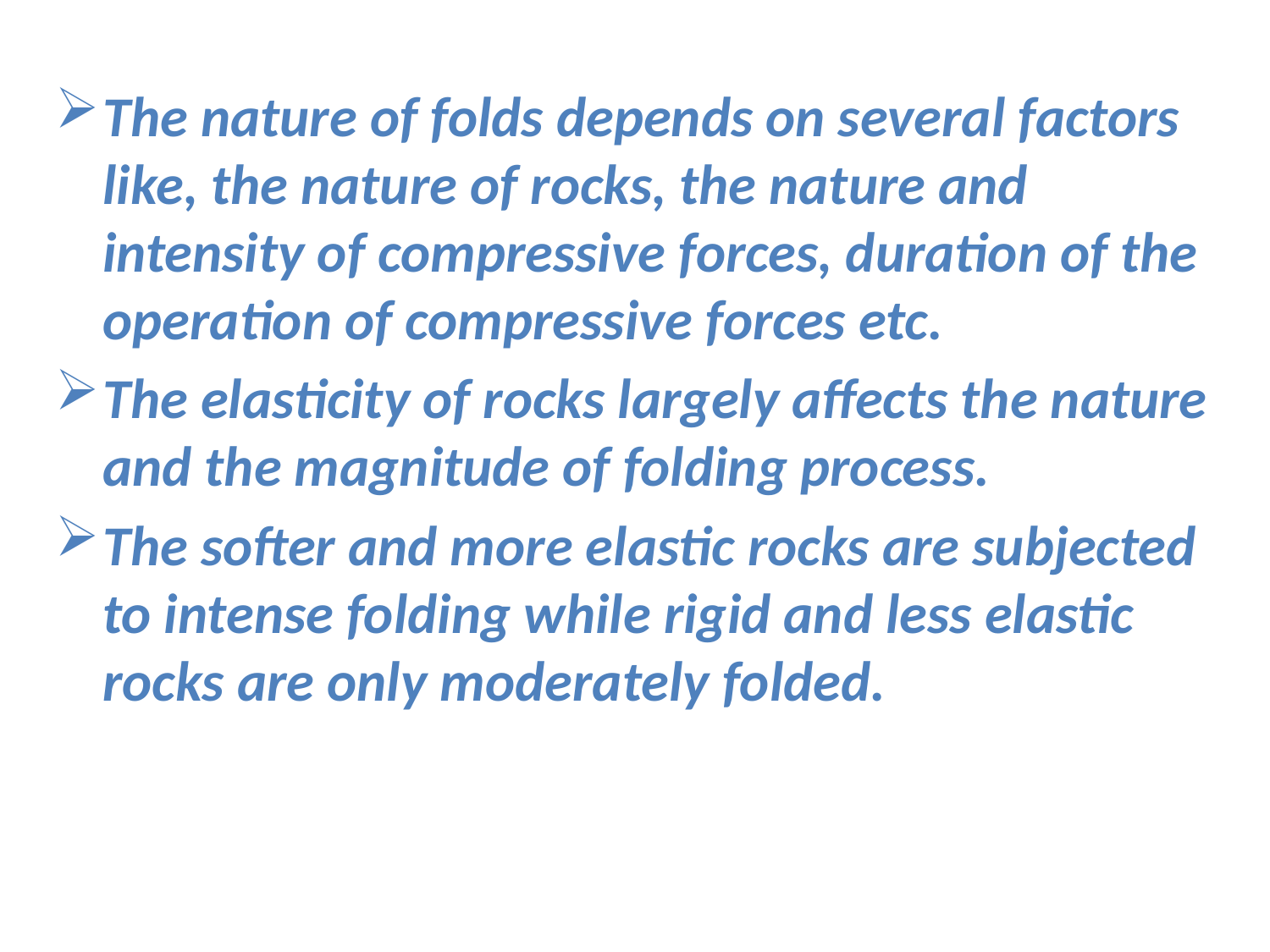

The nature of folds depends on several factors like, the nature of rocks, the nature and intensity of compressive forces, duration of the operation of compressive forces etc.
The elasticity of rocks largely affects the nature and the magnitude of folding process.
The softer and more elastic rocks are subjected to intense folding while rigid and less elastic rocks are only moderately folded.